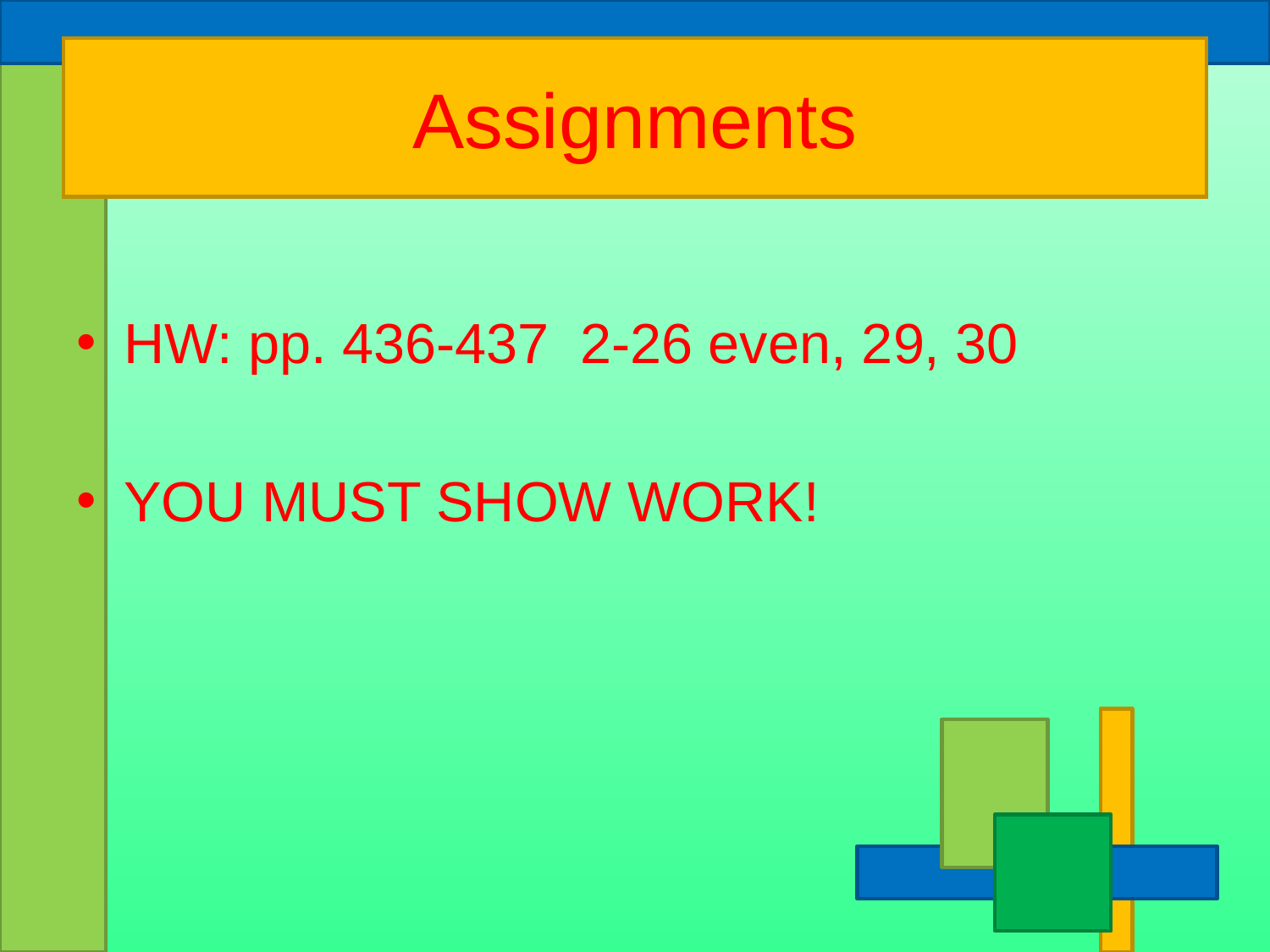

# Assignments

HW: pp. 436-437  2-26 even, 29, 30

YOU MUST SHOW WORK!